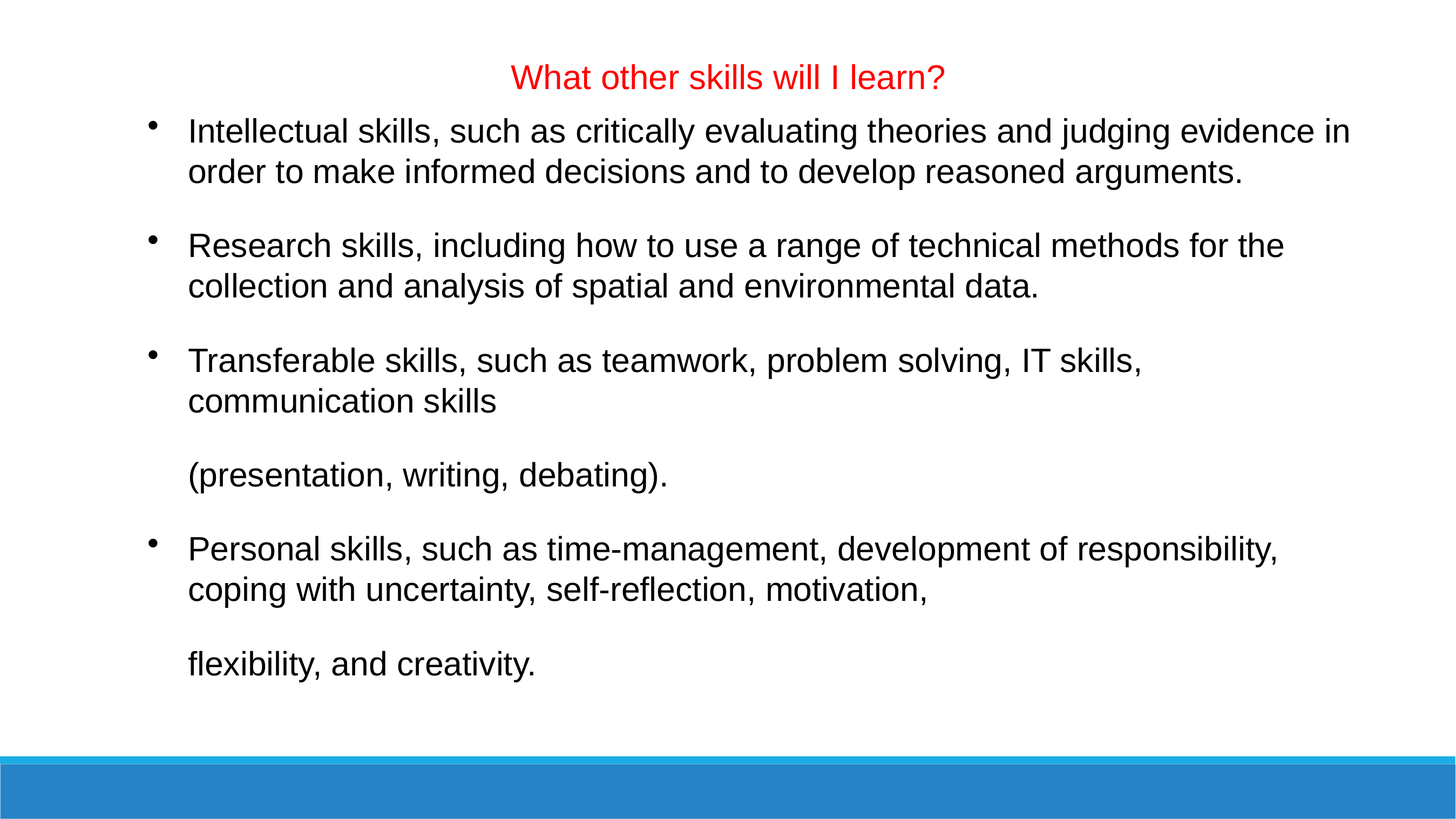

What other skills will I learn?
Intellectual skills, such as critically evaluating theories and judging evidence in order to make informed decisions and to develop reasoned arguments.
Research skills, including how to use a range of technical methods for the collection and analysis of spatial and environmental data.
Transferable skills, such as teamwork, problem solving, IT skills, communication skills
(presentation, writing, debating).
Personal skills, such as time-management, development of responsibility, coping with uncertainty, self-reflection, motivation,
flexibility, and creativity.